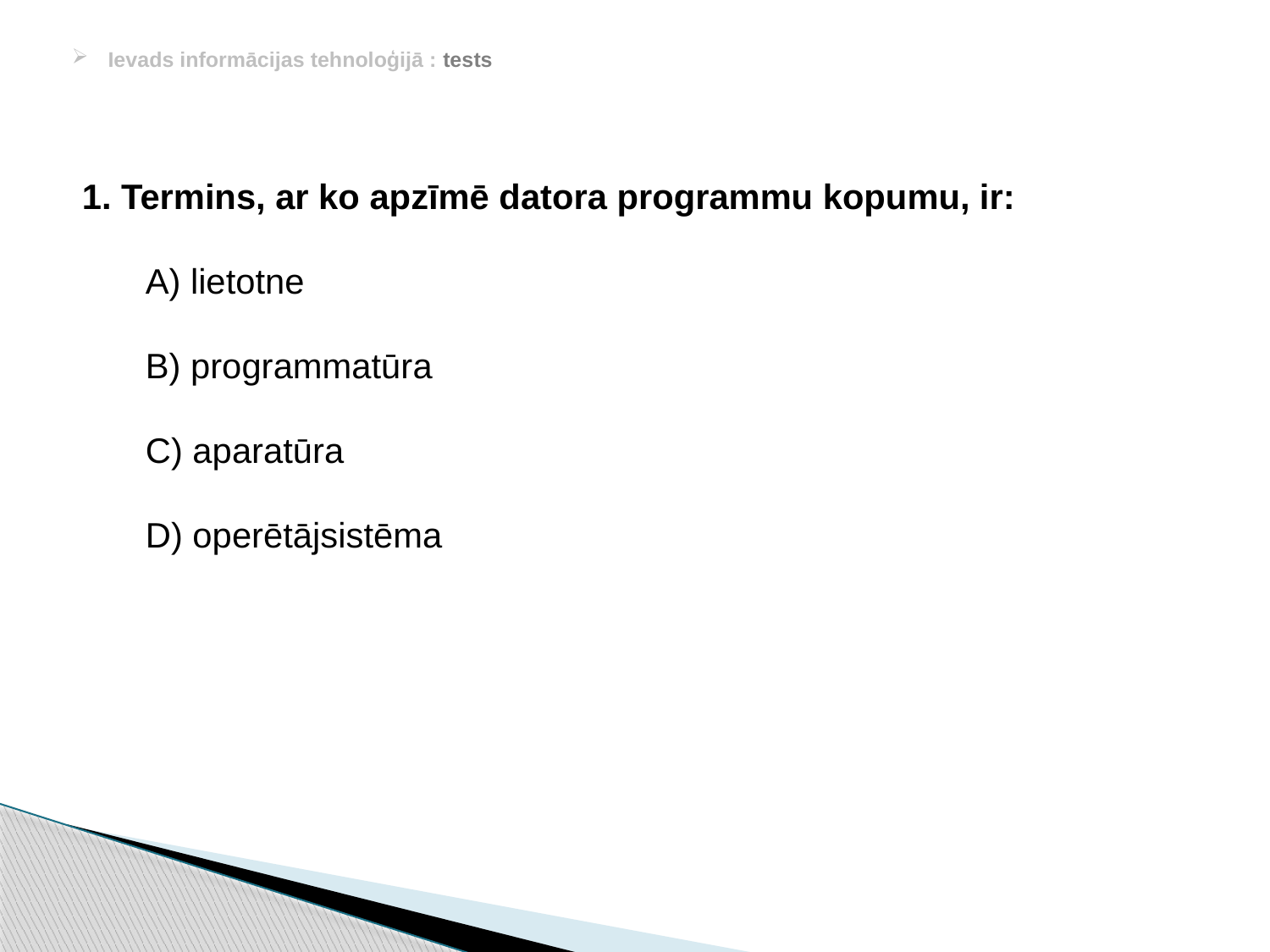

# Ievads informācijas tehnoloģijā : tests
1. Termins, ar ko apzīmē datora programmu kopumu, ir:
A) lietotne
B) programmatūra
C) aparatūra
D) operētājsistēma